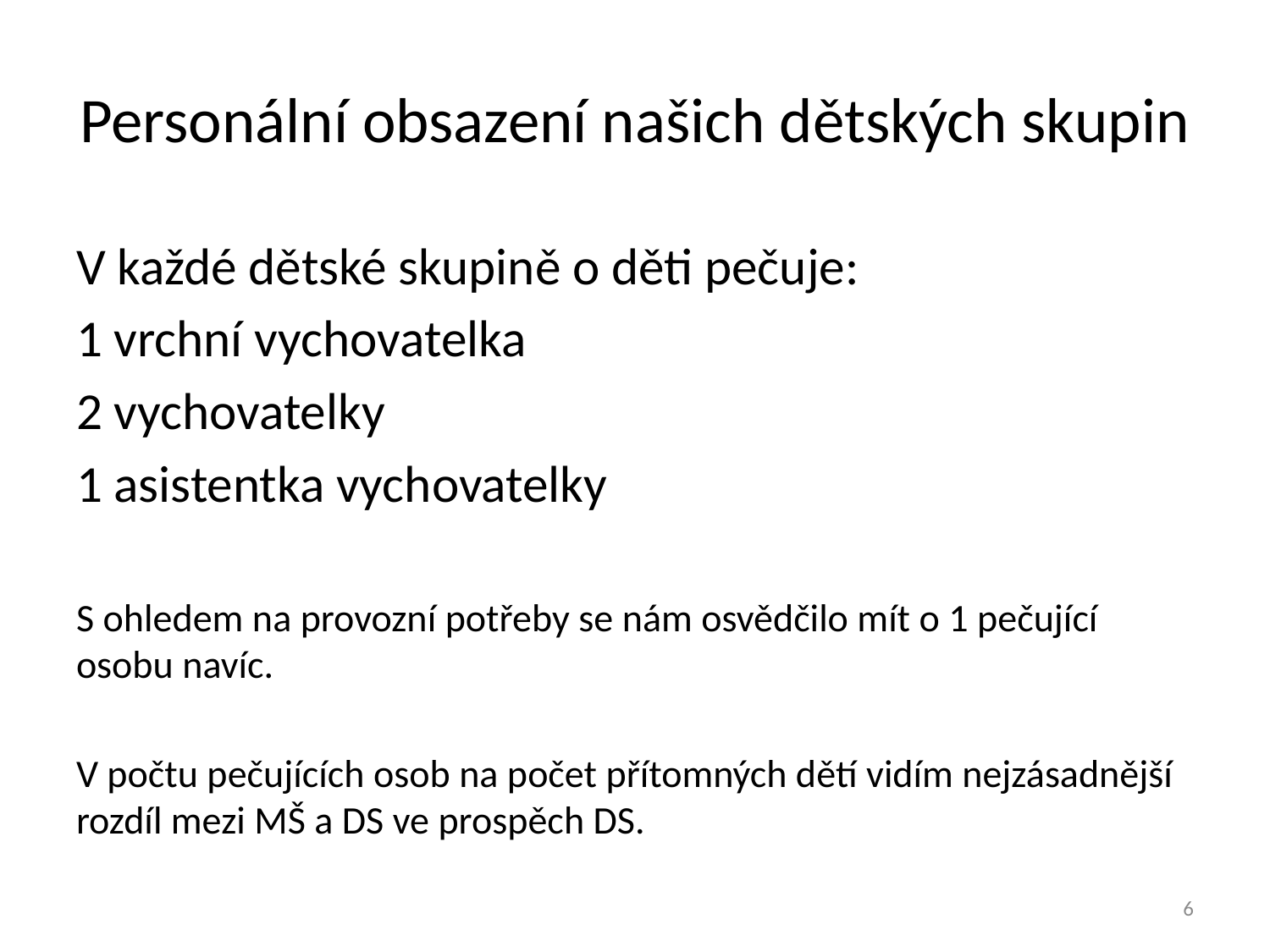

# Personální obsazení našich dětských skupin
V každé dětské skupině o děti pečuje:
1 vrchní vychovatelka
2 vychovatelky
1 asistentka vychovatelky

S ohledem na provozní potřeby se nám osvědčilo mít o 1 pečující osobu navíc.

V počtu pečujících osob na počet přítomných dětí vidím nejzásadnější rozdíl mezi MŠ a DS ve prospěch DS.

6